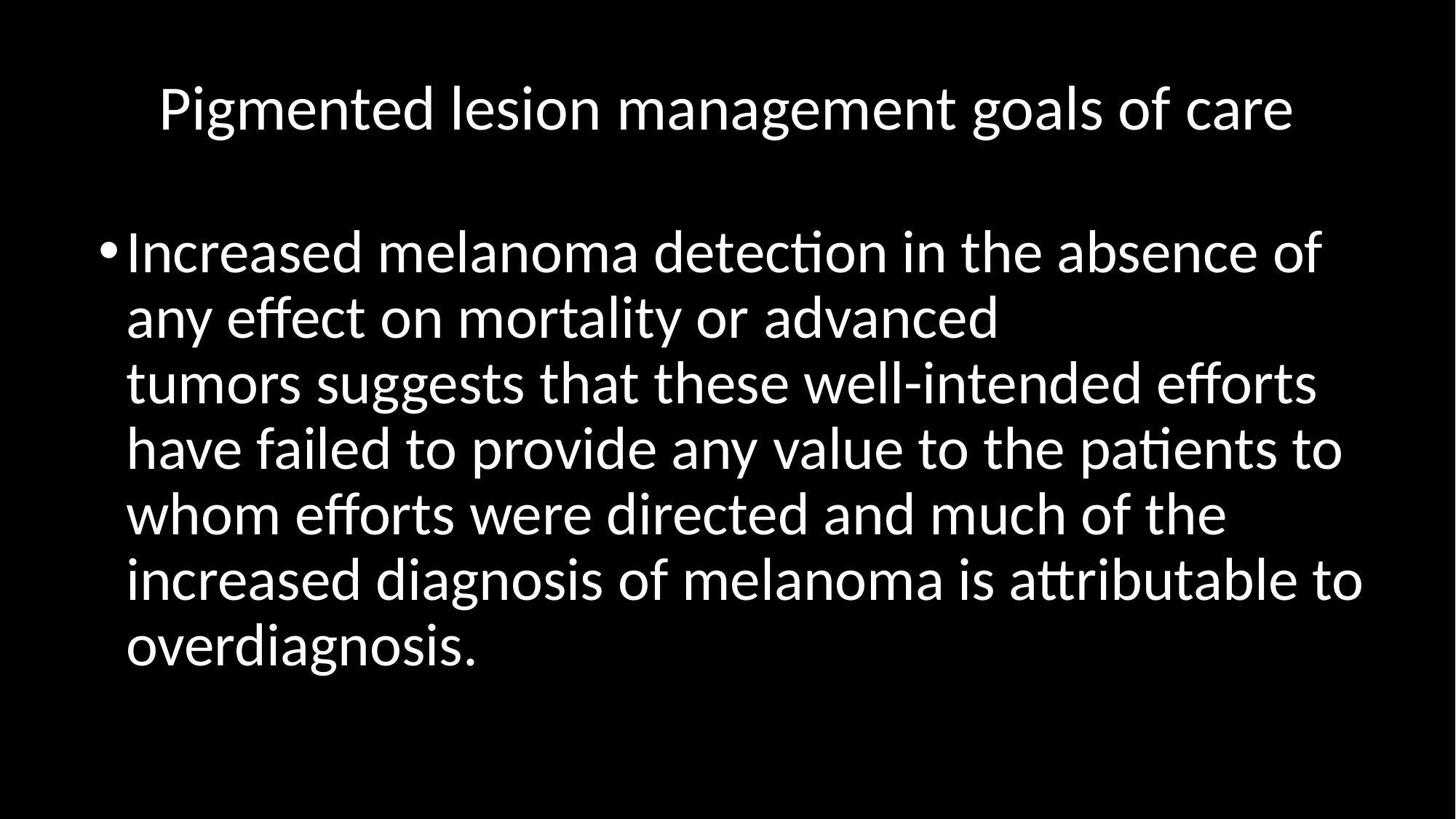

# Pigmented lesion management goals of care
Increased melanoma detection in the absence of any effect on mortality or advanced tumors suggests that these well-intended efforts have failed to provide any value to the patients to whom efforts were directed and much of the increased diagnosis of melanoma is attributable to overdiagnosis.